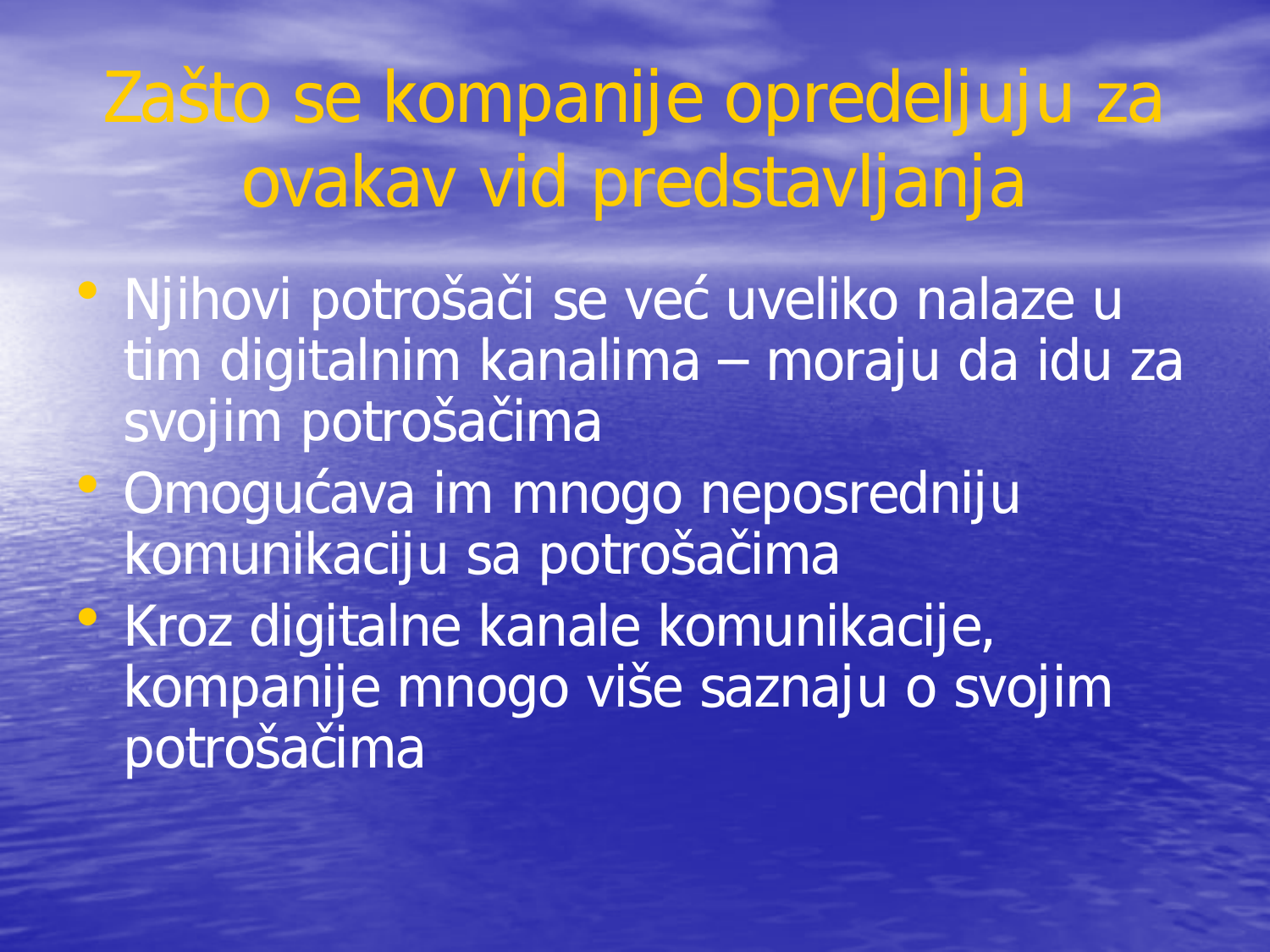

# Zašto se kompanije opredeljuju za ovakav vid predstavljanja
Njihovi potrošači se već uveliko nalaze u tim digitalnim kanalima – moraju da idu za svojim potrošačima
Omogućava im mnogo neposredniju komunikaciju sa potrošačima
Kroz digitalne kanale komunikacije, kompanije mnogo više saznaju o svojim potrošačima